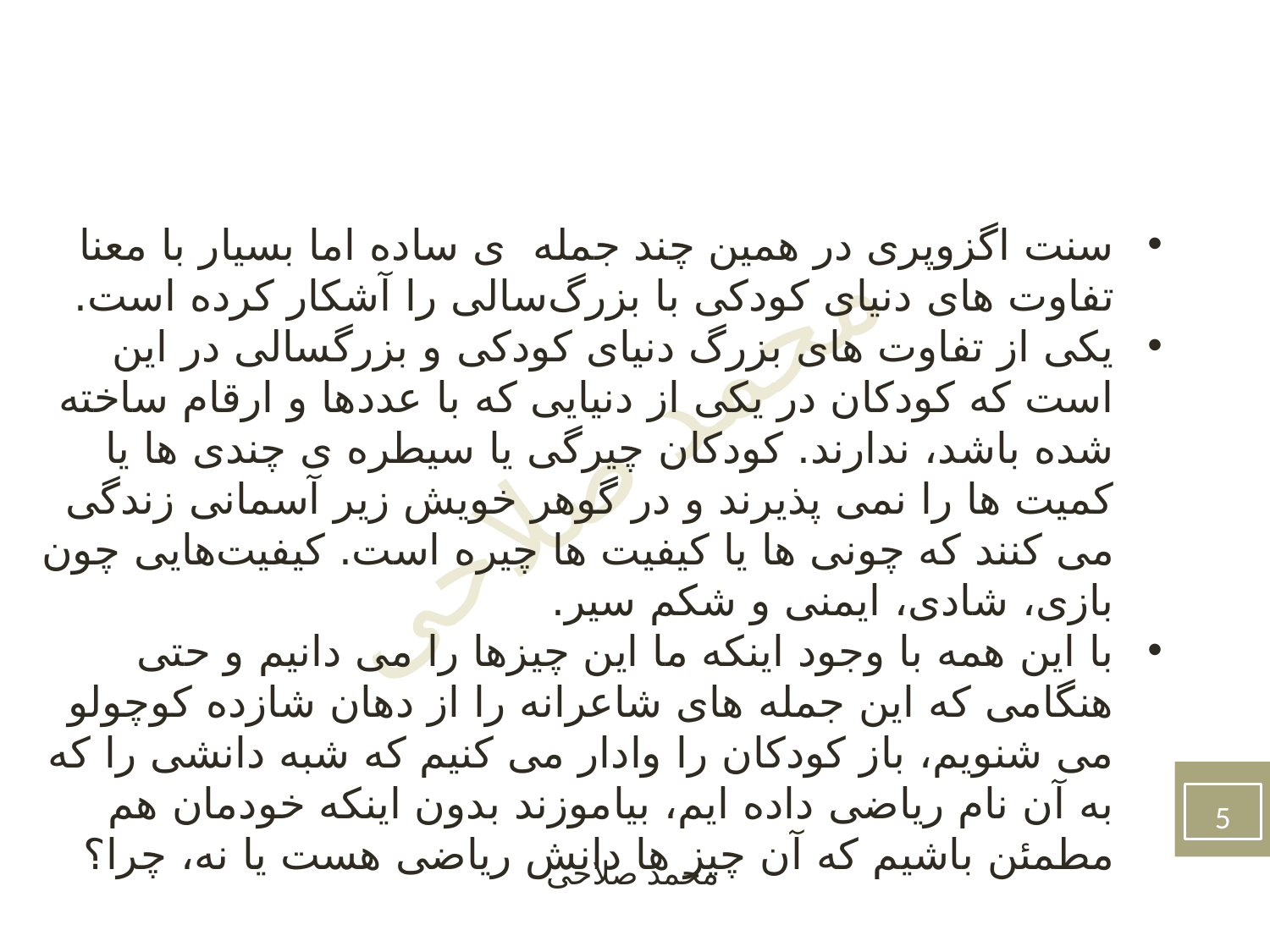

سنت اگزوپری در همین چند جمله  ی ساده اما بسیار با معنا تفاوت های دنیای کودکی با بزرگ‌سالی را آشکار کرده است.
یکی از تفاوت های بزرگ دنیای کودکی و بزرگسالی در این است که کودکان در یکی از دنیایی که با عددها و ارقام ساخته شده باشد، ندارند. کودکان چیرگی یا سیطره ی چندی ها یا کمیت ها را نمی پذیرند و در گوهر خویش زیر آسمانی زندگی می کنند که چونی ها یا کیفیت ها چیره است. کیفیت‌هایی چون بازی، شادی، ایمنی و شکم سیر.
با این همه با وجود اینکه ما این چیزها را می دانیم و حتی هنگامی که این جمله های شاعرانه را از دهان شازده کوچولو می شنویم، باز کودکان را وادار می کنیم که شبه دانشی را که  به آن نام ریاضی داده ایم، بیاموزند بدون اینکه خودمان هم مطمئن باشیم که آن چیز ها دانش ریاضی هست یا نه، چرا؟
5